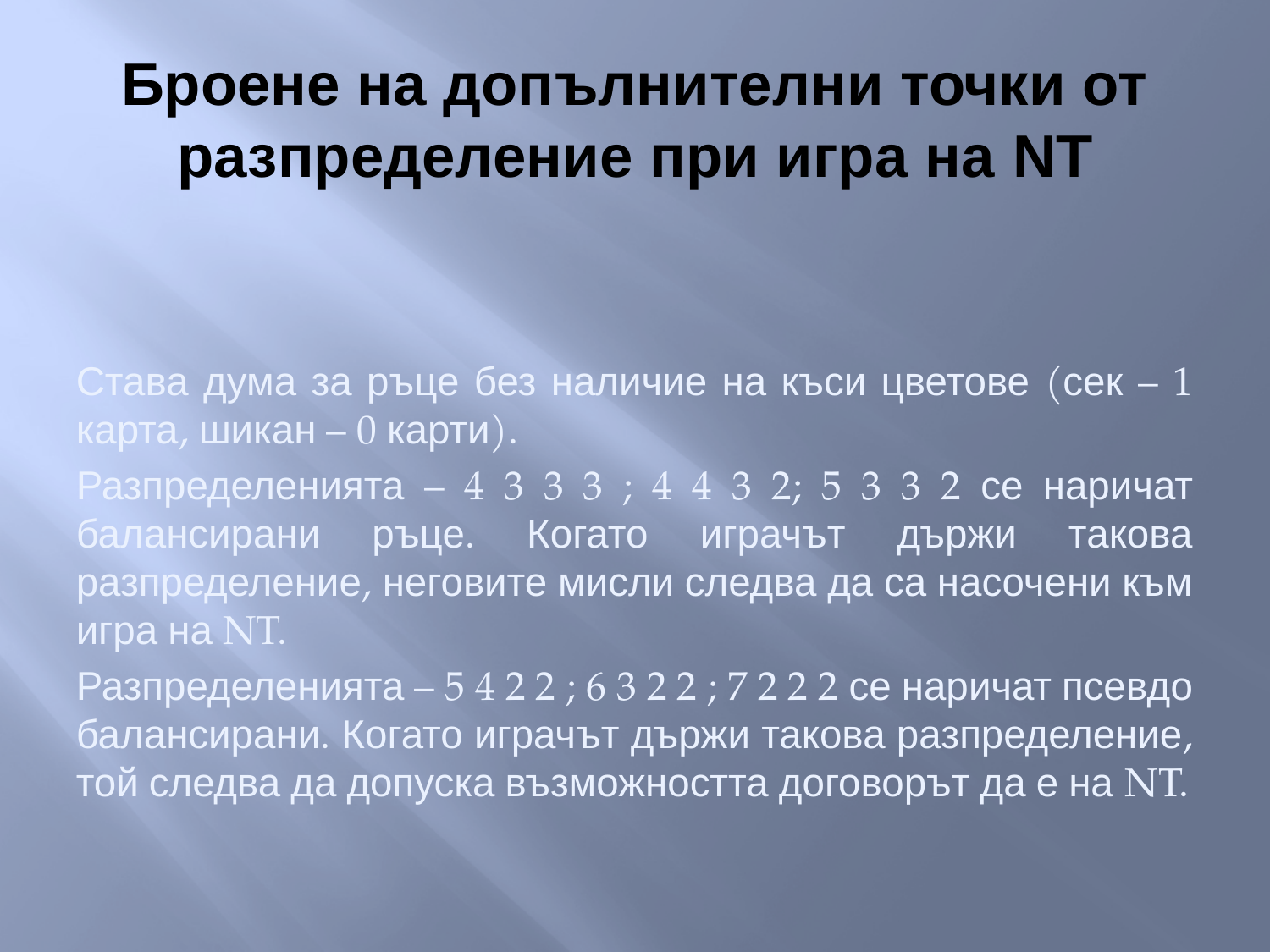

# Броене на допълнителни точки от разпределение при игра на NT
Става дума за ръце без наличие на къси цветове (сек – 1 карта, шикан – 0 карти).
Разпределенията – 4 3 3 3 ; 4 4 3 2; 5 3 3 2 се наричат балансирани ръце. Когато играчът държи такова разпределение, неговите мисли следва да са насочени към игра на NT.
Разпределенията – 5 4 2 2 ; 6 3 2 2 ; 7 2 2 2 се наричат псевдо балансирани. Когато играчът държи такова разпределение, той следва да допуска възможността договорът да е на NT.